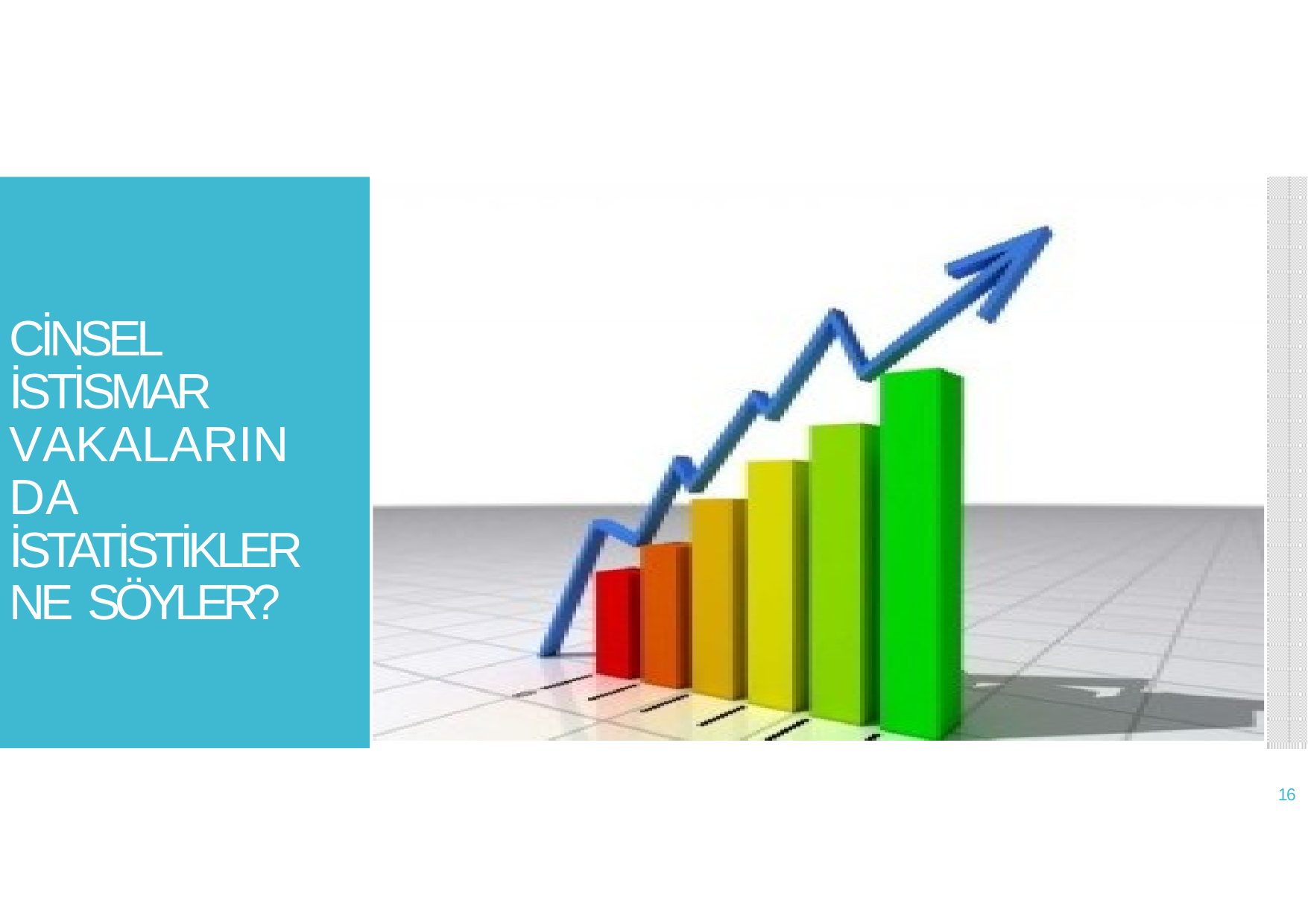

# CİNSEL  İSTİSMAR  VAKALARINDA  İSTATİSTİKLER  NE SÖYLER?

16